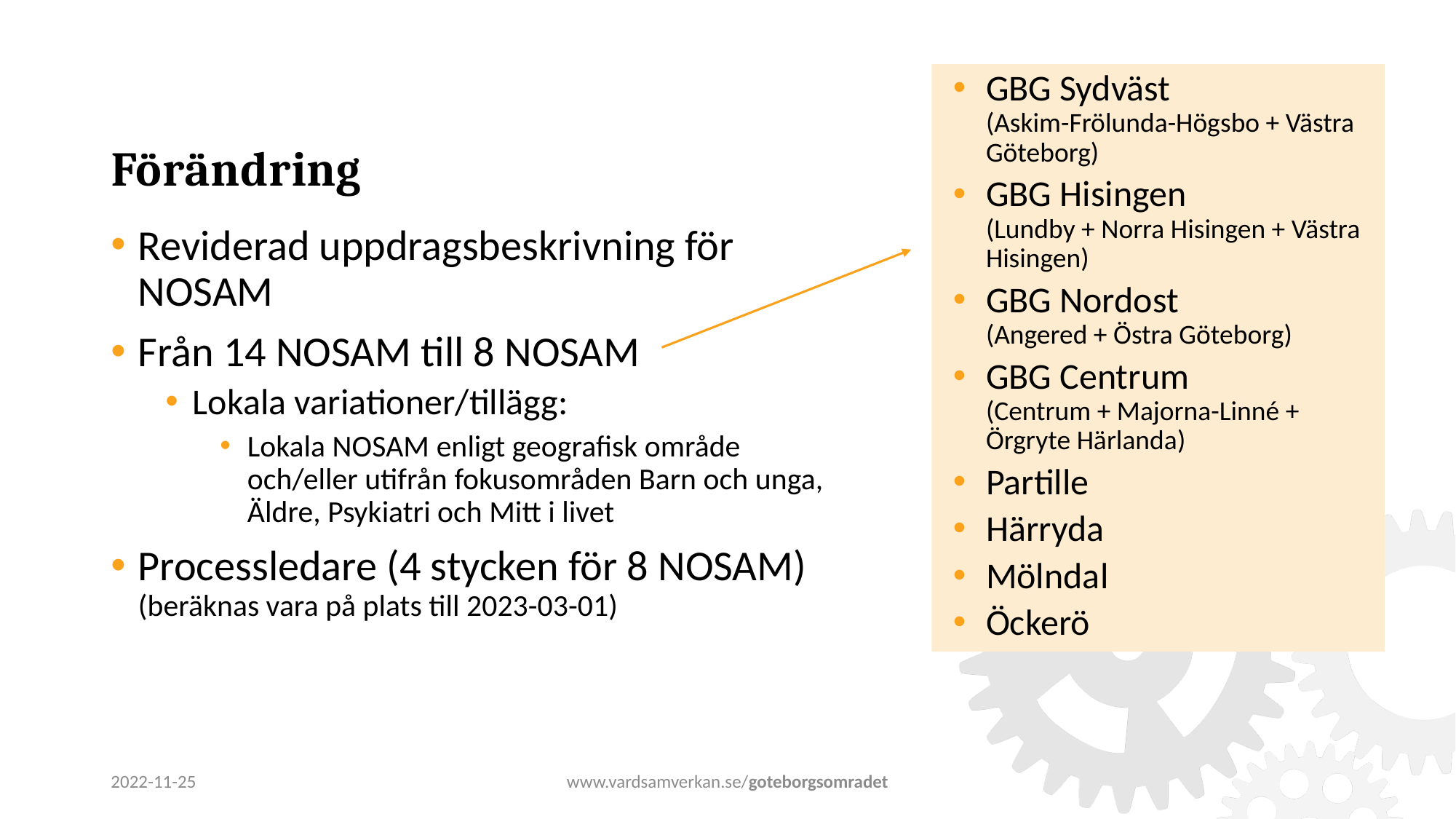

GBG Sydväst
(Askim-Frölunda-Högsbo + Västra Göteborg)
GBG Hisingen
(Lundby + Norra Hisingen + Västra Hisingen)
GBG Nordost
(Angered + Östra Göteborg)
GBG Centrum
(Centrum + Majorna-Linné + Örgryte Härlanda)
Partille
Härryda
Mölndal
Öckerö
# Förändring
Reviderad uppdragsbeskrivning för NOSAM
Från 14 NOSAM till 8 NOSAM
Lokala variationer/tillägg:
Lokala NOSAM enligt geografisk område och/eller utifrån fokusområden Barn och unga, Äldre, Psykiatri och Mitt i livet
Processledare (4 stycken för 8 NOSAM)
(beräknas vara på plats till 2023-03-01)
2022-11-25
www.vardsamverkan.se/goteborgsomradet